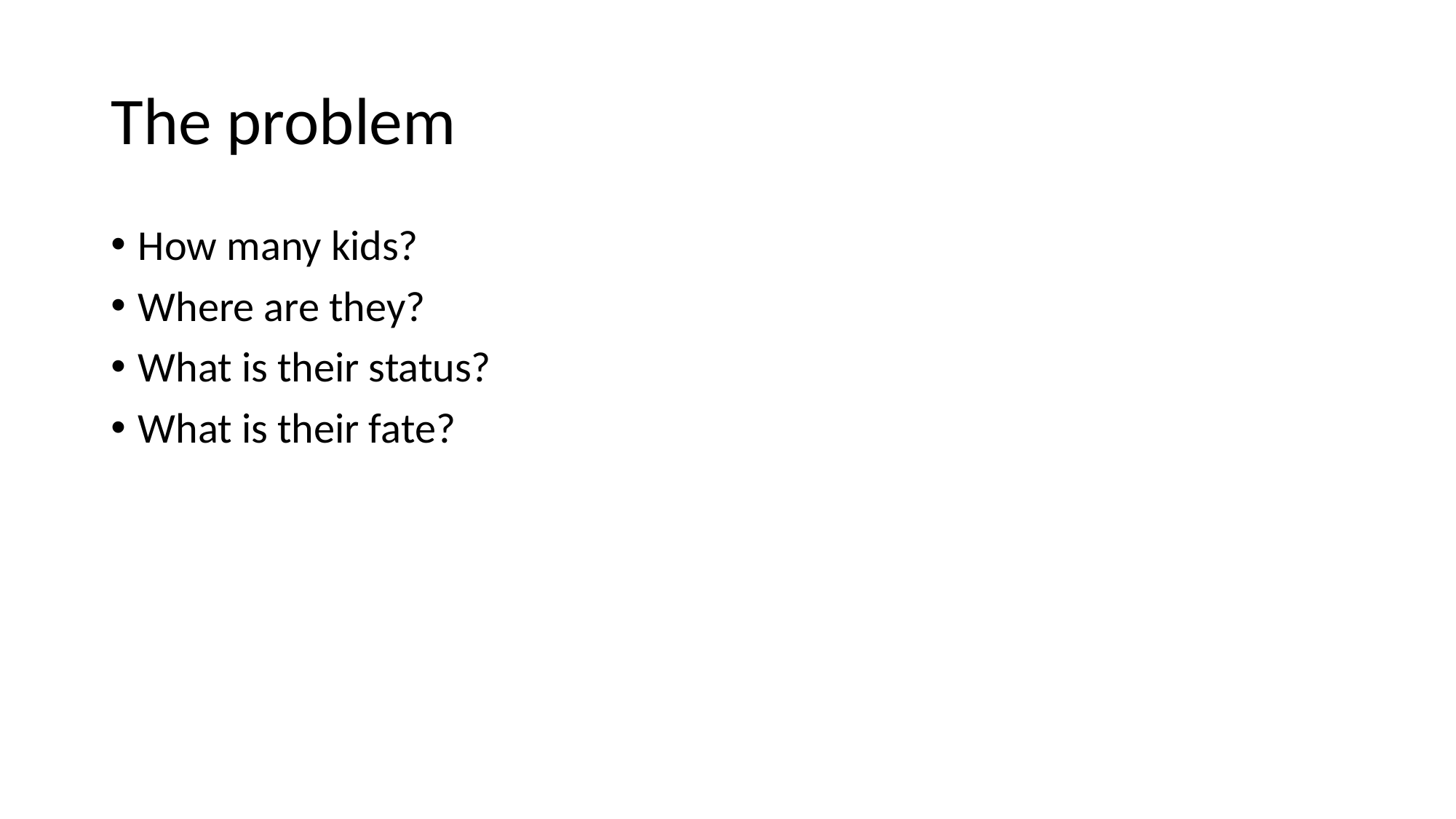

# The problem
How many kids?
Where are they?
What is their status?
What is their fate?